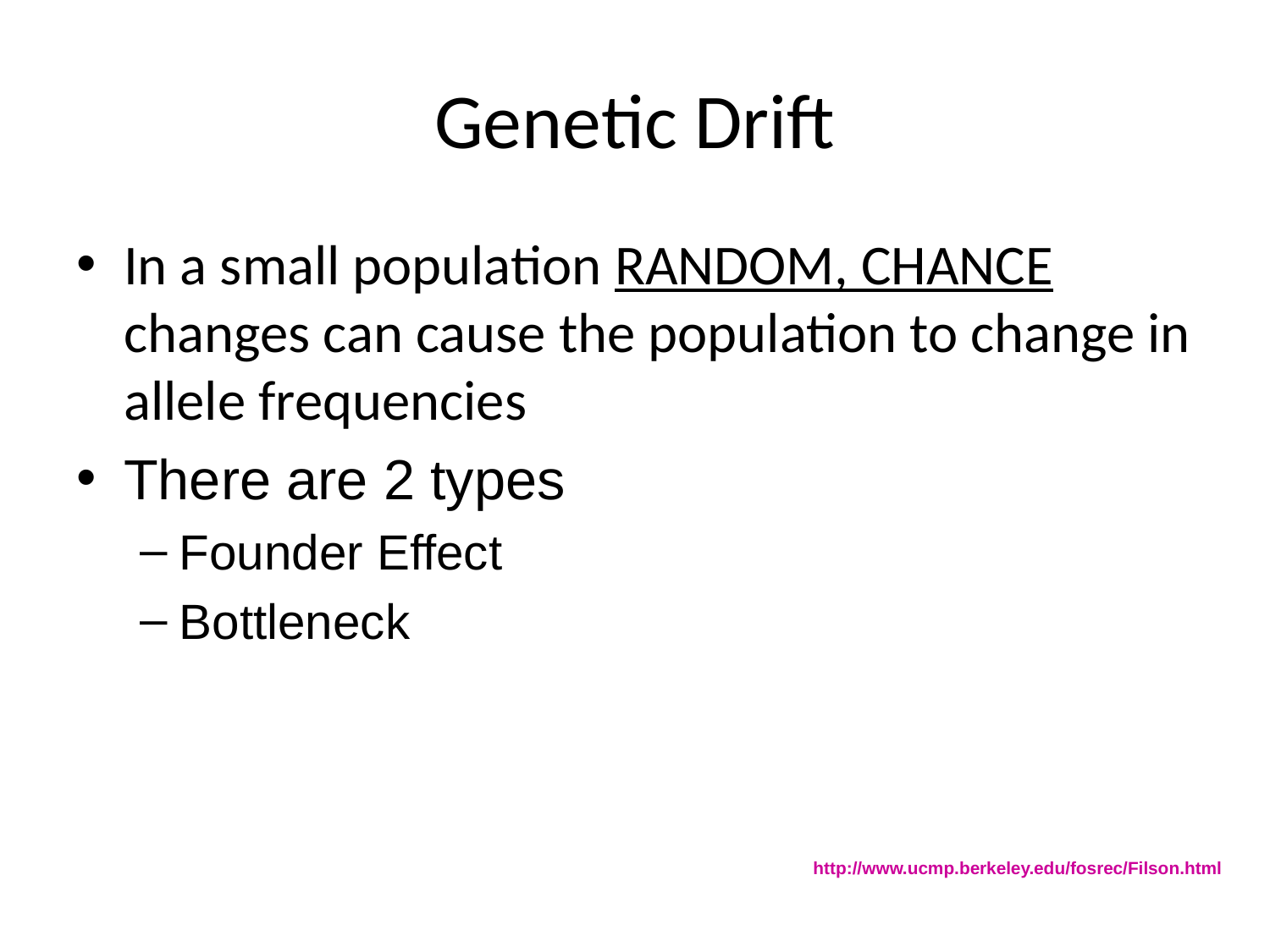

# Genetic Drift
In a small population RANDOM, CHANCE changes can cause the population to change in allele frequencies
There are 2 types
Founder Effect
Bottleneck
http://www.ucmp.berkeley.edu/fosrec/Filson.html